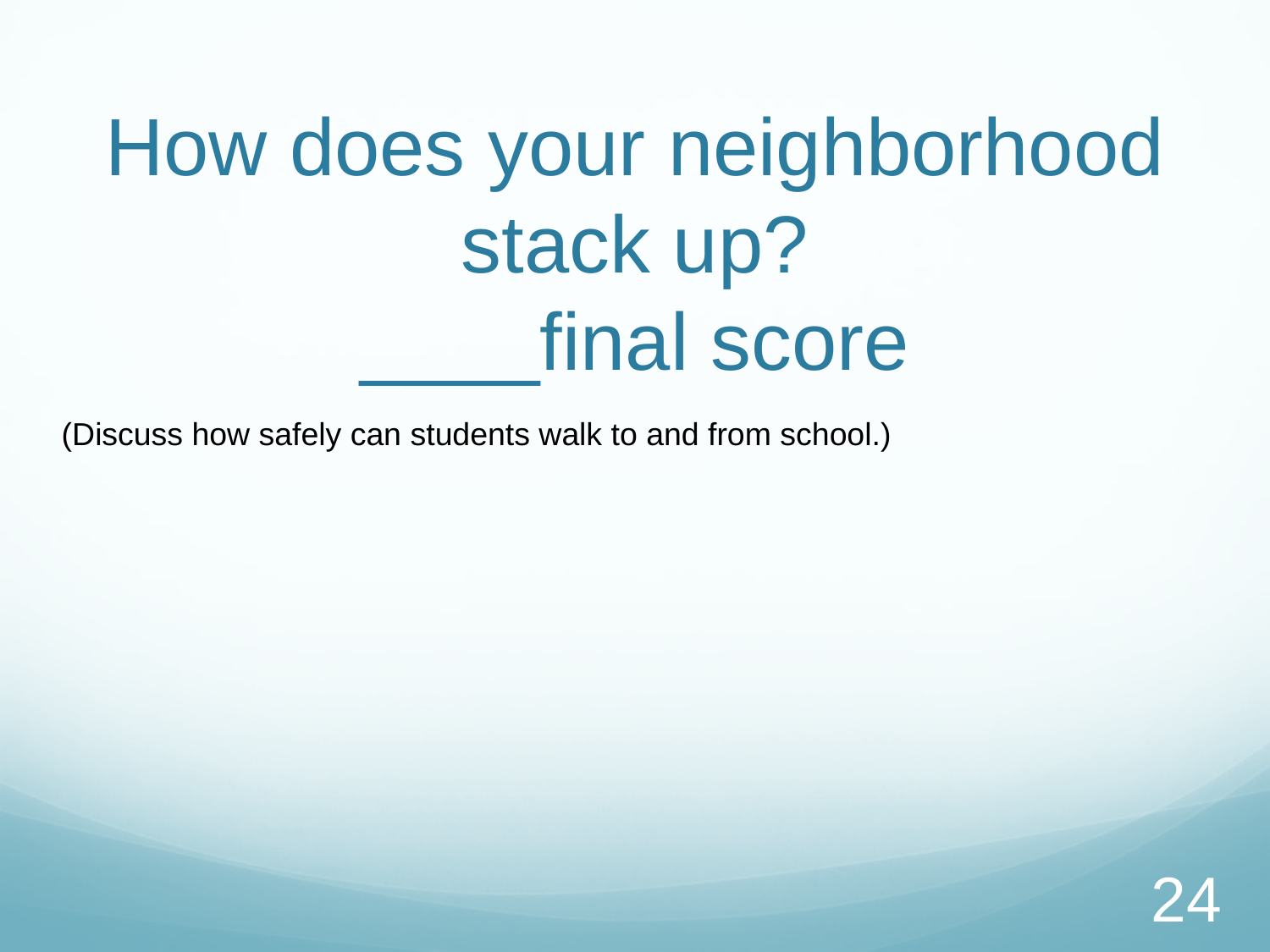

# How does your neighborhood stack up? ____final score
(Discuss how safely can students walk to and from school.)
24